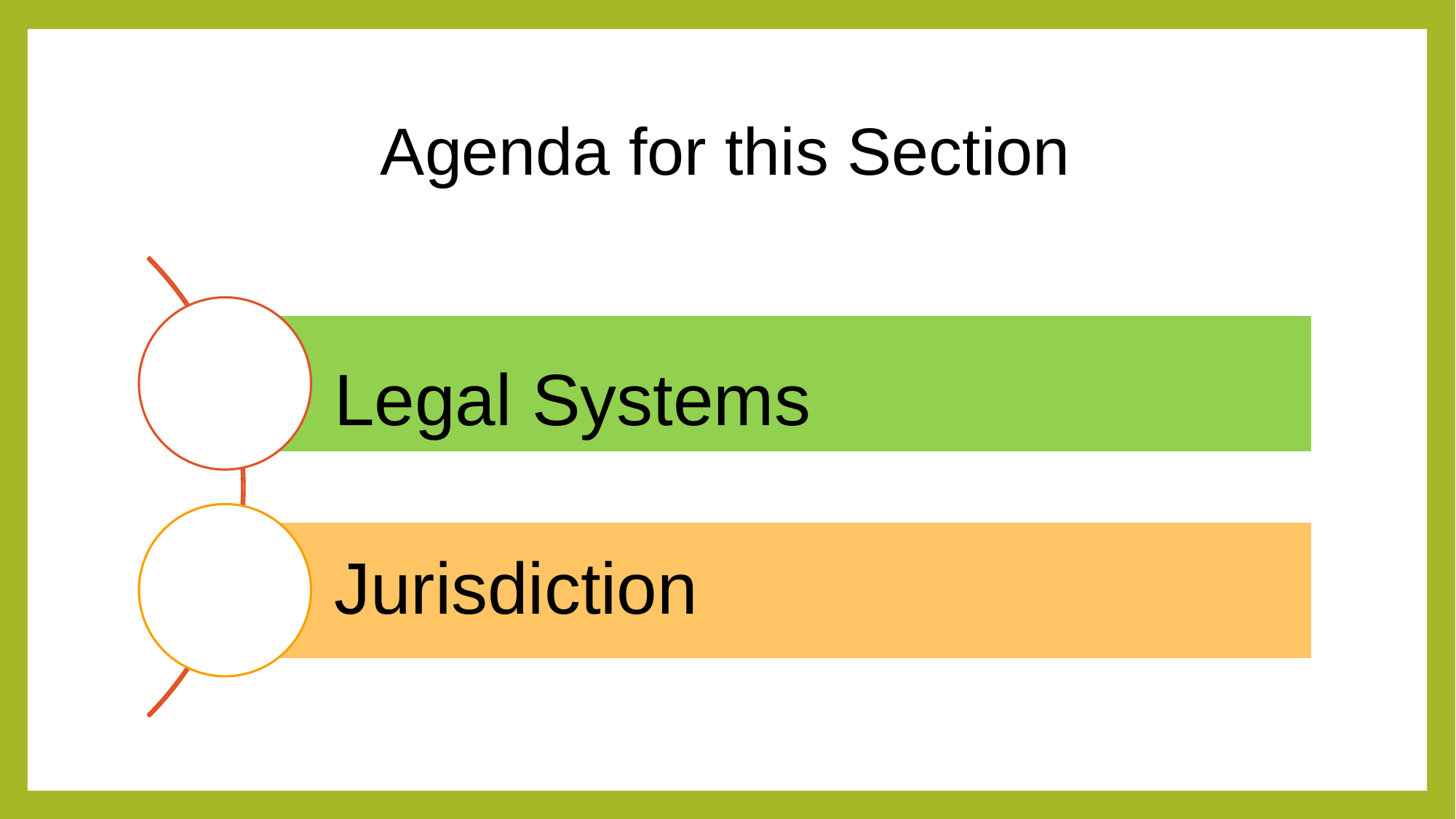

# Agenda for this Section

Legal Systems

Jurisdiction